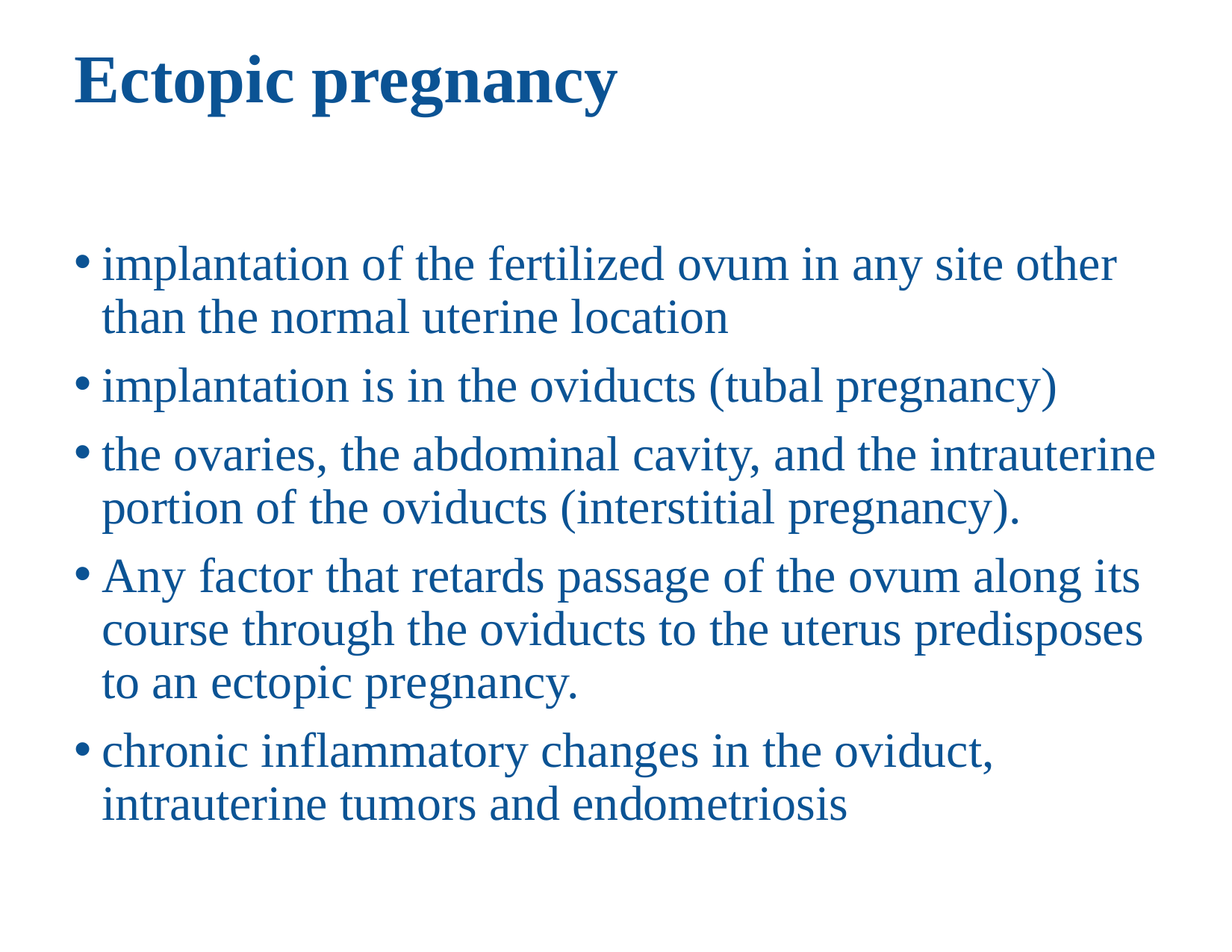

# Ectopic pregnancy
implantation of the fertilized ovum in any site other than the normal uterine location
implantation is in the oviducts (tubal pregnancy)
the ovaries, the abdominal cavity, and the intrauterine portion of the oviducts (interstitial pregnancy).
Any factor that retards passage of the ovum along its course through the oviducts to the uterus predisposes to an ectopic pregnancy.
chronic inflammatory changes in the oviduct, intrauterine tumors and endometriosis